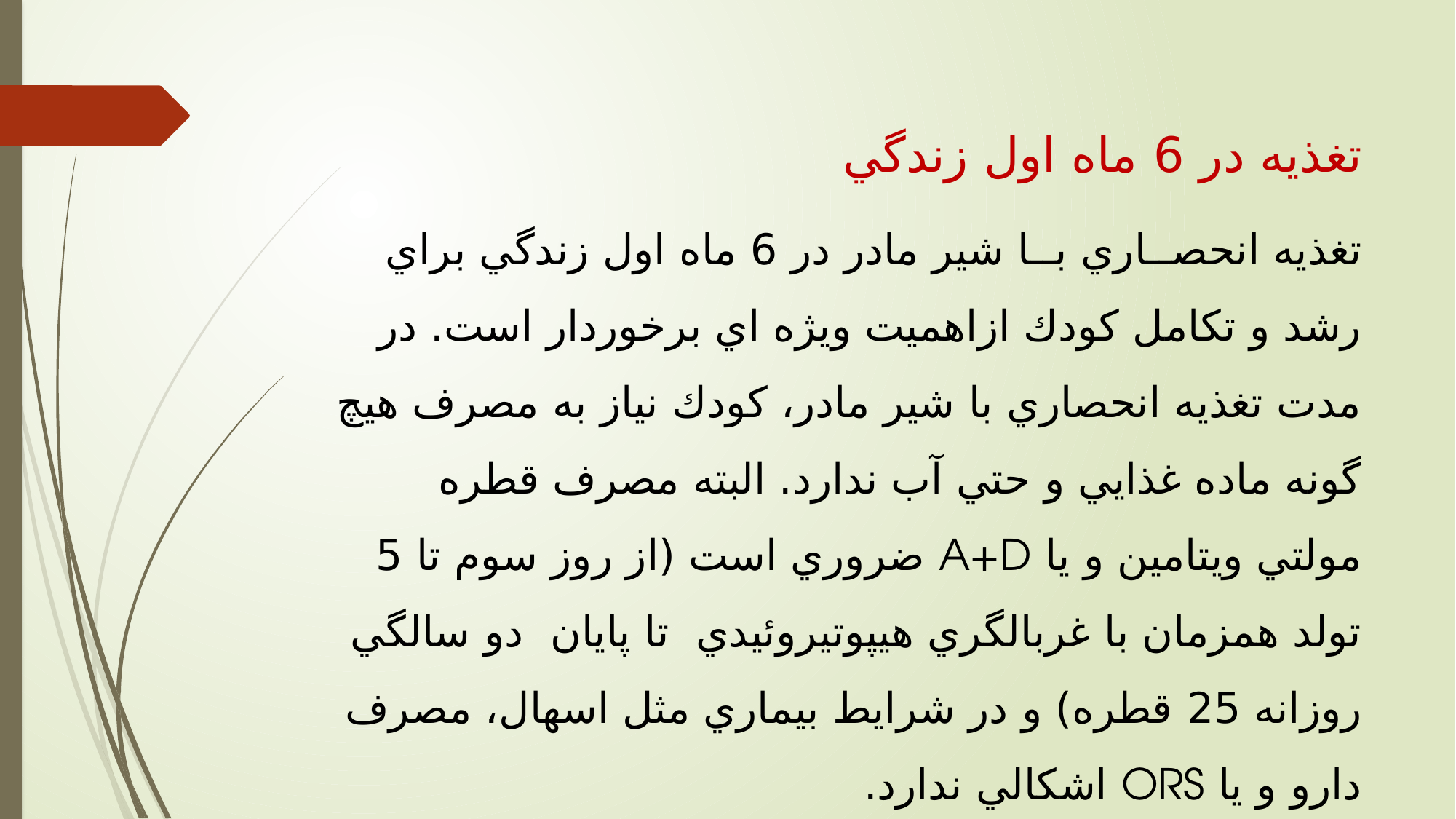

تغذيه در 6 ماه اول زندگي
تغذيه انحصــاري بــا شير مادر در 6 ماه اول زندگي براي رشد و تكامل كودك ازاهميت ويژه اي برخوردار است. در مدت تغذيه انحصاري با شير مادر، كودك نياز به مصرف هيچ گونه ماده غذايي و حتي آب ندارد. البته مصرف قطره مولتي ويتامين و يا A+D ضروري است (از روز سوم تا 5 تولد همزمان با غربالگري هيپوتيروئيدي  تا پايان  دو سالگي روزانه 25 قطره) و در شرايط بيماري مثل اسهال، مصرف دارو و يا ORS اشكالي ندارد.